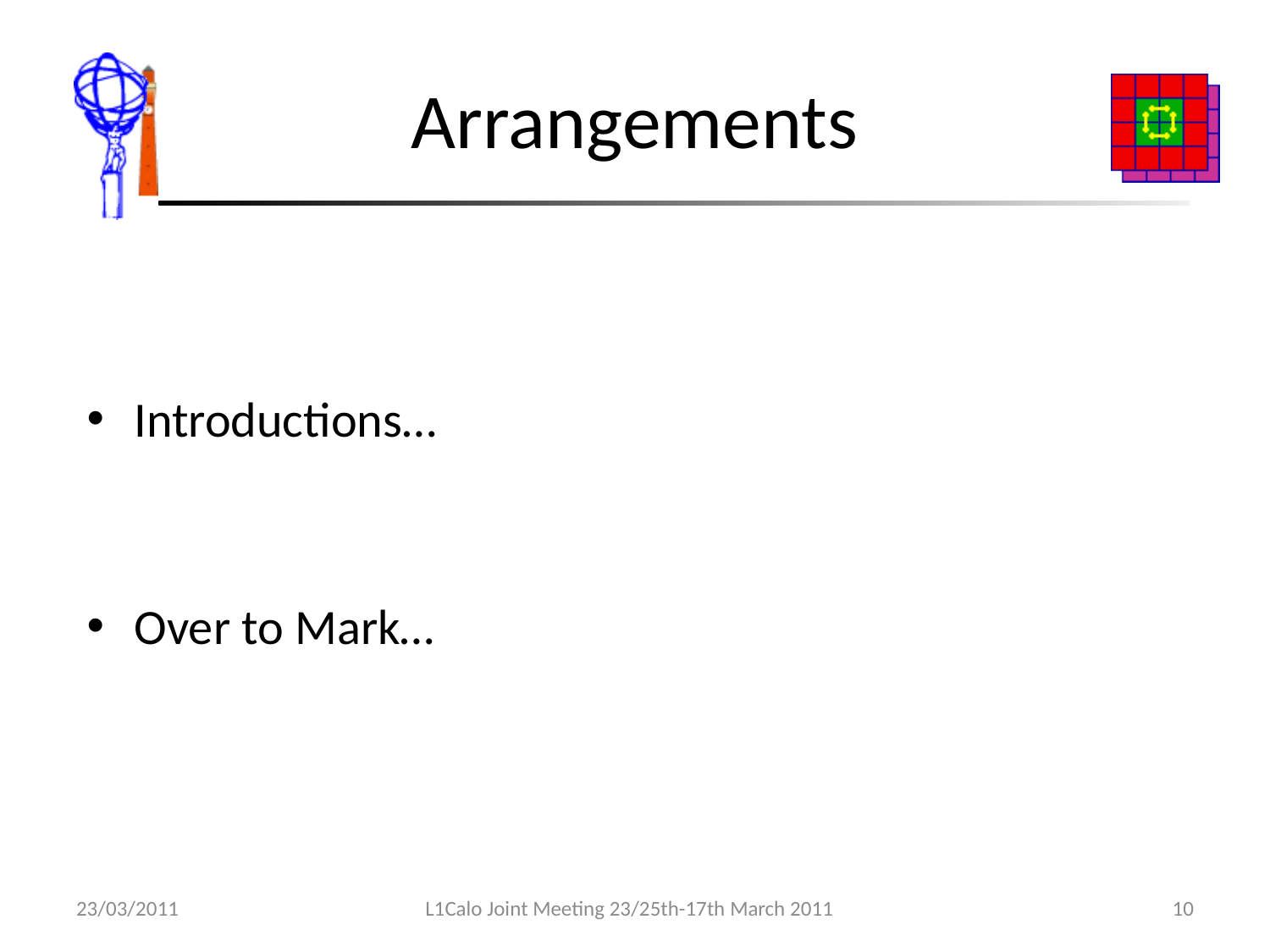

# Arrangements

Introductions…

Over to Mark…
23/03/2011
L1Calo Joint Meeting 23/25th-17th March 2011
10